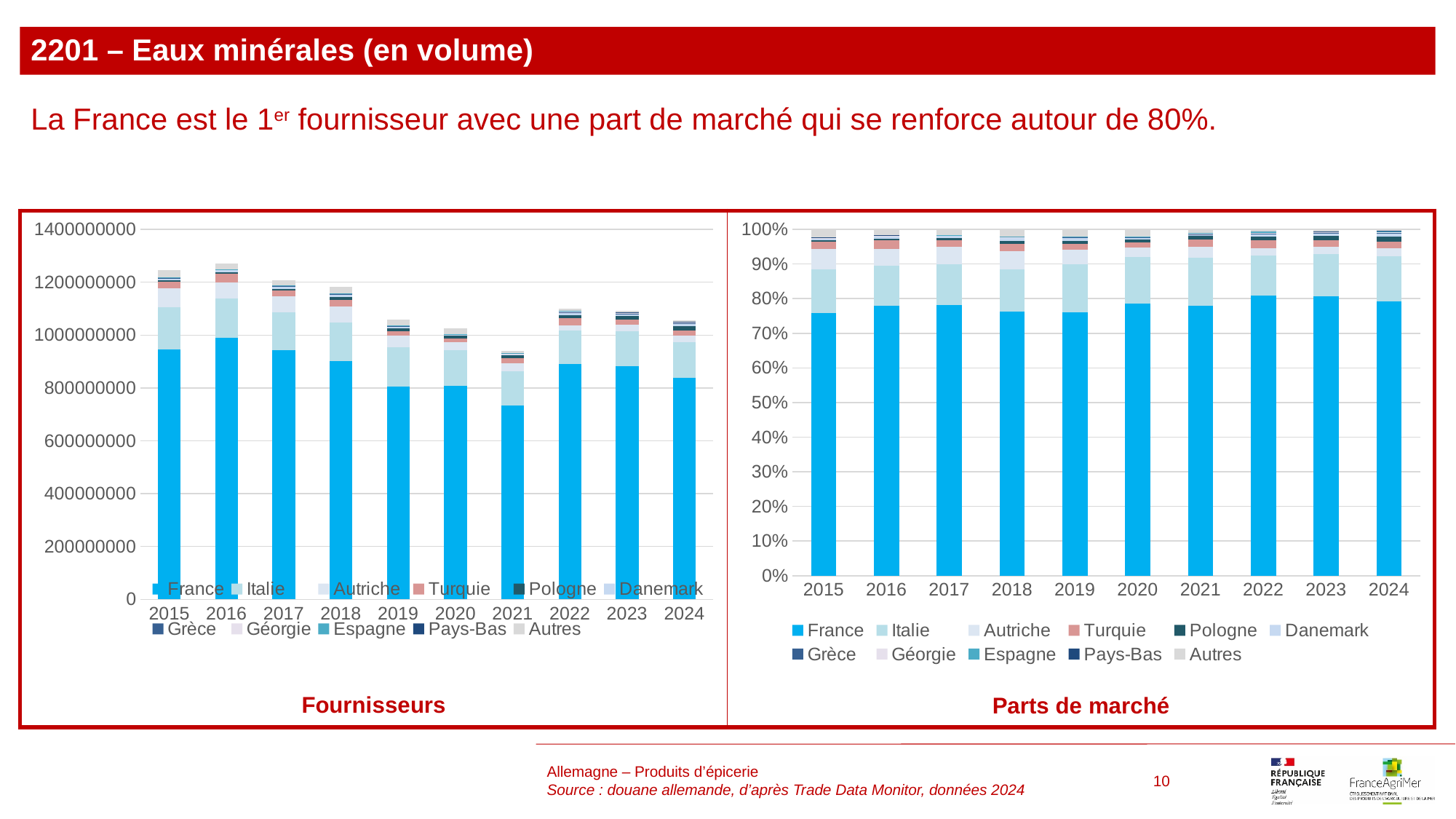

2201 – Eaux minérales (en volume)
La France est le 1er fournisseur avec une part de marché qui se renforce autour de 80%.

### Chart

| Category | France | Italie | Autriche | Turquie | Pologne | Danemark | Grèce | Géorgie | Espagne | Pays-Bas | Autres |
|---|---|---|---|---|---|---|---|---|---|---|---|
| 2015 | 945173385.0 | 159214098.0 | 71349222.0 | 26247094.0 | 5576061.0 | 5646032.0 | 3697881.0 | 162288.0 | 273453.0 | 6966.0 | 29721542.0 |
| 2016 | 991075684.0 | 147759863.0 | 61542193.0 | 31399436.0 | 6079855.0 | 7352633.0 | 3720546.0 | 184914.0 | 242292.0 | 5633.0 | 22255568.0 |
| 2017 | 942624027.0 | 142609430.0 | 61235672.0 | 22648677.0 | 6170662.0 | 7509698.0 | 4283137.0 | 113694.0 | 203101.0 | 5213.0 | 18774461.0 |
| 2018 | 902159037.0 | 144329133.0 | 61996549.0 | 25860083.0 | 10004261.0 | 7834097.0 | 4706956.0 | 58098.0 | 382776.0 | 1980.0 | 25598206.0 |
| 2019 | 805303676.0 | 148381000.0 | 43339531.0 | 18428933.0 | 9702954.0 | 7395014.0 | 4271123.0 | 68238.0 | 698797.0 | 2145.0 | 22244786.0 |
| 2020 | 807040487.0 | 136416538.0 | 29444062.0 | 13890062.0 | 10275671.0 | 3333064.0 | 3498867.0 | 437252.0 | 681818.0 | 1452.0 | 20990036.0 |
| 2021 | 734069333.0 | 130386087.0 | 29984145.0 | 18387853.0 | 10356082.0 | 3101087.0 | 3384461.0 | 471904.0 | 734419.0 | 1578.0 | 10278551.0 |
| 2022 | 889688096.0 | 127060552.0 | 21249077.0 | 26209607.0 | 11990559.0 | 7447708.0 | 3489238.0 | 1324289.0 | 2473017.0 | 3187.0 | 7830374.0 |
| 2023 | 882220798.0 | 133016705.0 | 23407613.0 | 19290048.0 | 13716980.0 | 6668453.0 | 3805156.0 | 1541218.0 | 2300211.0 | 1033855.0 | 6013793.0 |
| 2024 | 838063145.0 | 136061710.0 | 24261731.0 | 20033805.0 | 16142286.0 | 8105135.0 | 4012146.0 | 2180941.0 | 1372314.0 | 1031433.0 | 5305319.0 |

### Chart

| Category | France | Italie | Autriche | Turquie | Pologne | Danemark | Grèce | Géorgie | Espagne | Pays-Bas | Autres |
|---|---|---|---|---|---|---|---|---|---|---|---|
| 2015 | 0.7579164635174969 | 0.12767074064224543 | 0.05721357675868622 | 0.02104704277310063 | 0.004471336688641352 | 0.004527445095533048 | 0.00296526006181241 | 0.00013013564387588796 | 0.0002192767316424701 | 5.585902193874073e-06 | 0.023833136184771803 |
| 2016 | 0.779381231723505 | 0.11619825396123466 | 0.048396737966286005 | 0.024692494730910345 | 0.004781193762594937 | 0.005782105500583435 | 0.002925834798469296 | 0.00014541624157426126 | 0.00019053826104843823 | 4.429787299976279e-06 | 0.017501763266493605 |
| 2017 | 0.7814967651385305 | 0.11823251373927657 | 0.05076836385275387 | 0.01877722963045948 | 0.005115881044440272 | 0.00622602917607074 | 0.003550999777502118 | 9.425973736150064e-05 | 0.00016838396852831409 | 4.321916819405622e-06 | 0.015565252018257222 |
| 2018 | 0.7626471051769794 | 0.12200974657548462 | 0.05240926121301245 | 0.021861020763223167 | 0.00845717925351221 | 0.0066226143658589314 | 0.003979061584898157 | 4.911359272519503e-05 | 0.00032358264602876607 | 1.67380828248625e-06 | 0.021639641019994556 |
| 2019 | 0.7598378676624875 | 0.14000371040356155 | 0.04089266919046359 | 0.017388472909460367 | 0.009155144943591693 | 0.006977506543872081 | 0.0040299840787566535 | 6.438542125014815e-05 | 0.0006593443420577944 | 2.0238976608571145e-06 | 0.020988890606837805 |
| 2020 | 0.786582031879011 | 0.13295838234933596 | 0.02869765580265315 | 0.013537949293596516 | 0.010015183010391185 | 0.003248570915256676 | 0.0034101708135671504 | 0.00042616767329934626 | 0.0006645339316312187 | 1.4151918381863338e-06 | 0.02045793913941964 |
| 2021 | 0.7799660449309386 | 0.13853830424409144 | 0.03185886391781167 | 0.019537529133070997 | 0.01100358229856809 | 0.0032949783537364443 | 0.0035960699374332932 | 0.0005014091720231141 | 0.0007803375743965795 | 1.6766623581331671e-06 | 0.010921203775571625 |
| 2022 | 0.8097159319417564 | 0.1156393501703253 | 0.019339042821089 | 0.02385368136681485 | 0.01091275324334295 | 0.0067782494237734236 | 0.0031755978433779 | 0.001205251488264508 | 0.0022507227801132753 | 2.9005273721211814e-06 | 0.007126518393770325 |
| 2023 | 0.8071443989465358 | 0.12169707249077306 | 0.02141564081065579 | 0.017648477834468174 | 0.012549674188775645 | 0.0061009721158129205 | 0.003481339772855598 | 0.0014100613804114625 | 0.002104464584437523 | 0.0009458746319114444 | 0.005502023243362581 |
| 2024 | 0.7931922851886103 | 0.12877681034591967 | 0.022962730158622293 | 0.018961172154841634 | 0.015278009535317426 | 0.007671176797080352 | 0.003797331111906063 | 0.0020641709231248116 | 0.0012988387380479815 | 0.0009762088968713018 | 0.005021266149658154 |
Allemagne – Produits d’épicerie
Source : douane allemande, d’après Trade Data Monitor, données 2024
10